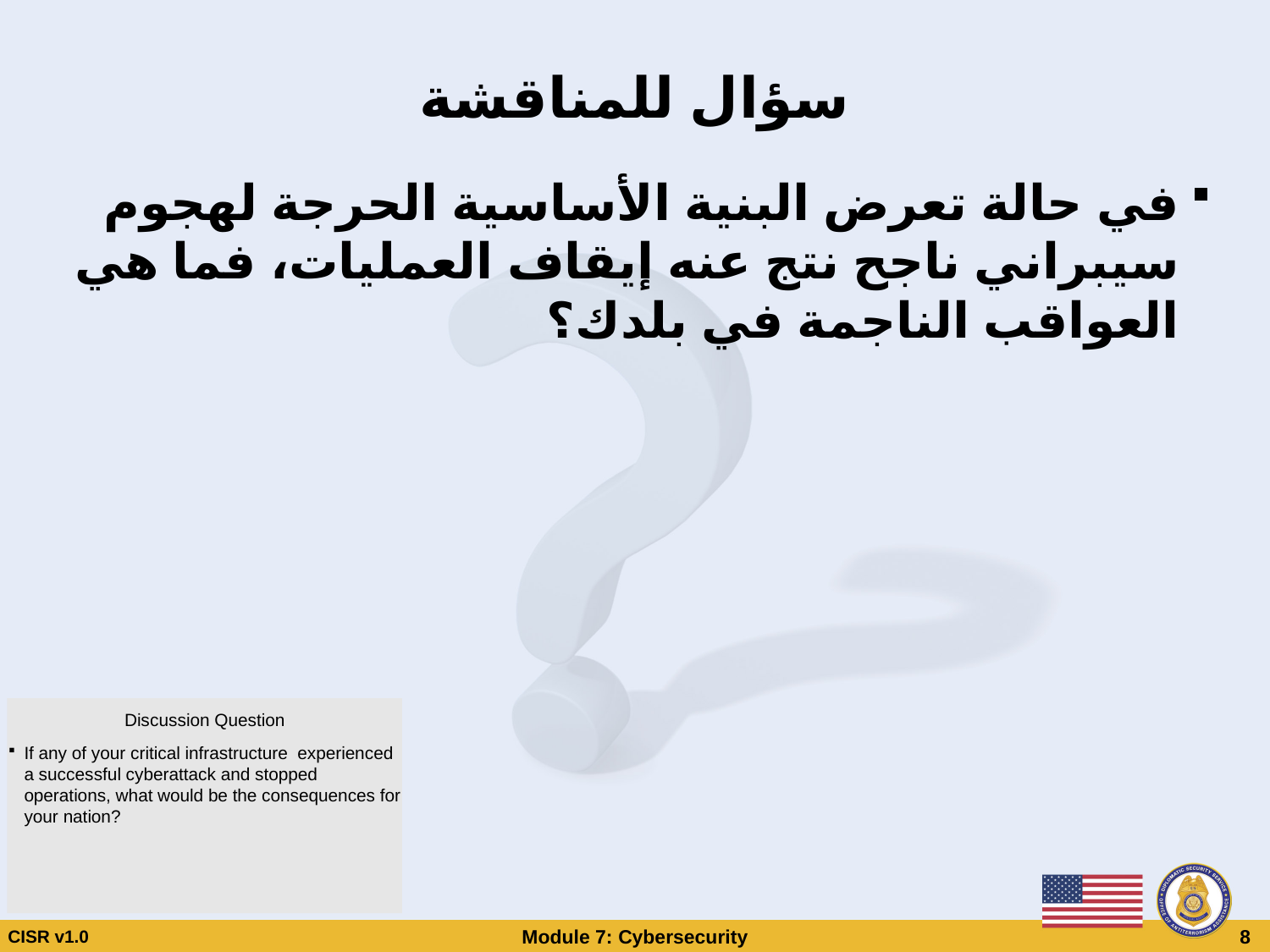

# سؤال للمناقشة
في حالة تعرض البنية الأساسية الحرجة لهجوم سيبراني ناجح نتج عنه إيقاف العمليات، فما هي العواقب الناجمة في بلدك؟
Discussion Question
If any of your critical infrastructure  experienced a successful cyberattack and stopped operations, what would be the consequences for your nation?
CISR v1.0
Module 7: Cybersecurity
 8